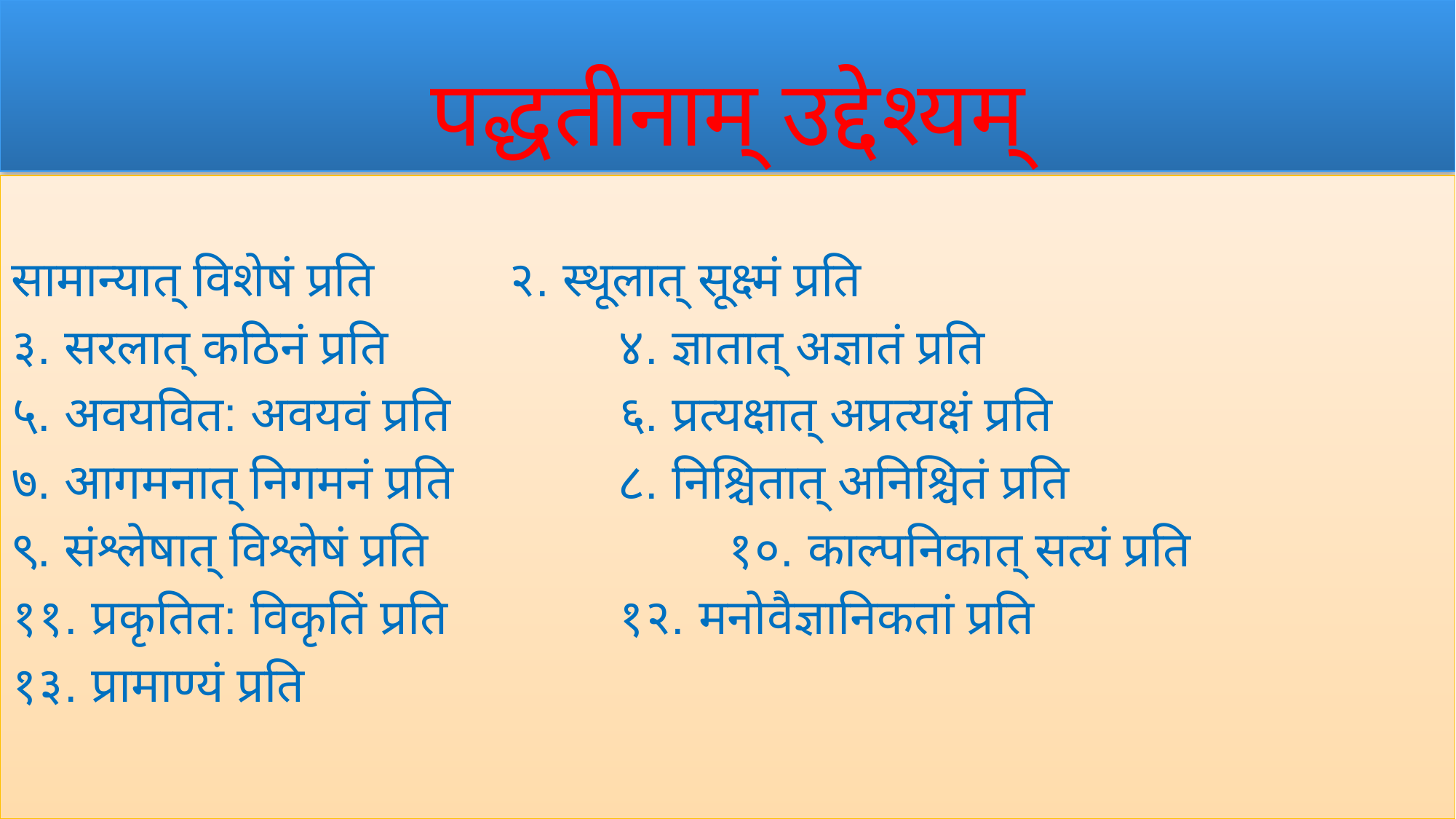

# पद्धतीनाम् उद्देश्यम्

सामान्यात् विशेषं प्रति		२. स्थूलात् सूक्ष्मं प्रति
३. सरलात् कठिनं प्रति			४. ज्ञातात् अज्ञातं प्रति
५. अवयवित: अवयवं प्रति		६. प्रत्यक्षात् अप्रत्यक्षं प्रति
७. आगमनात् निगमनं प्रति		८. निश्चितात् अनिश्चितं प्रति
९. संश्लेषात् विश्लेषं प्रति			१०. काल्पनिकात् सत्यं प्रति
११. प्रकृतित: विकृतिं प्रति		१२. मनोवैज्ञानिकतां प्रति
१३. प्रामाण्यं प्रति